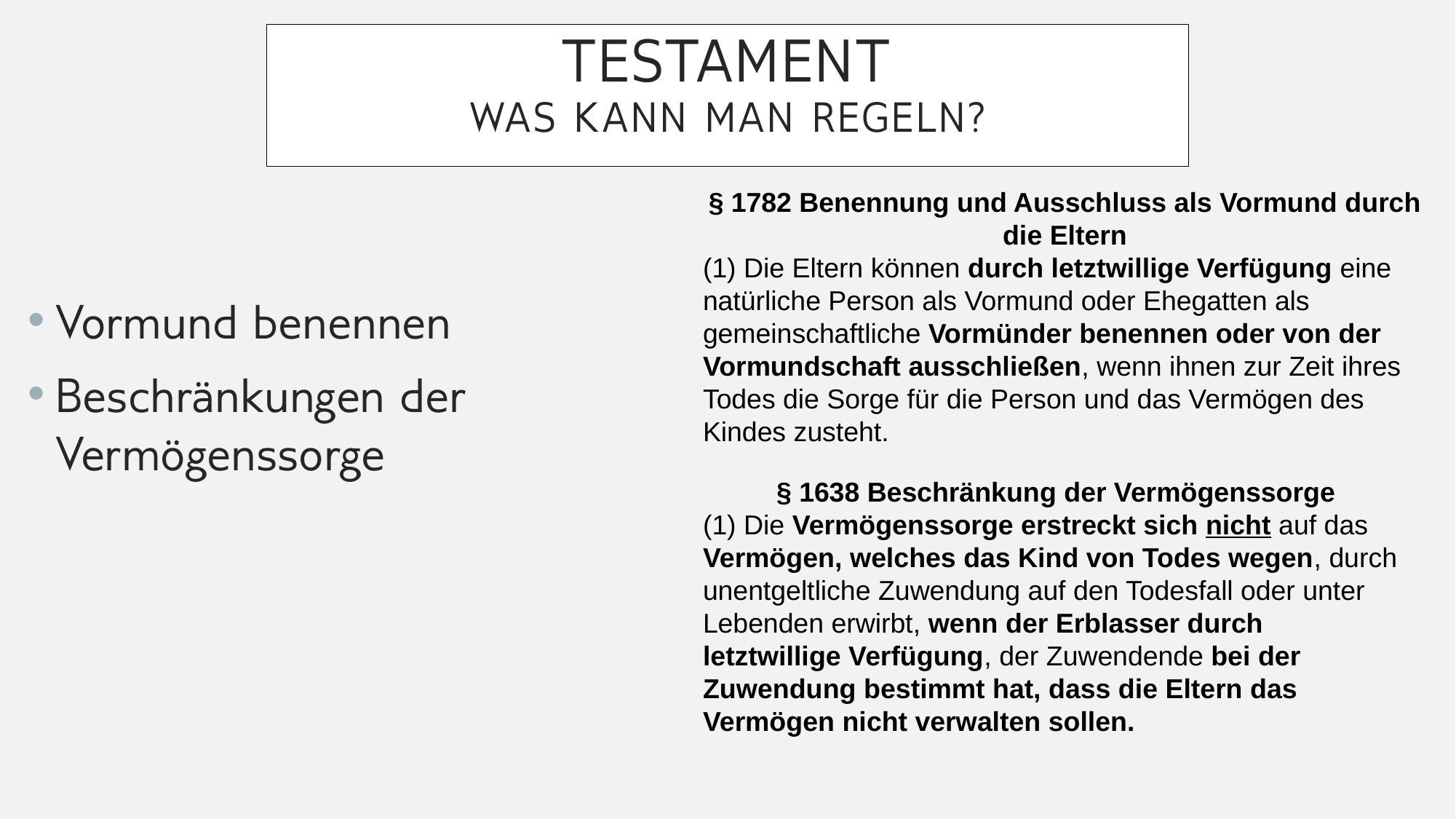

Testament
Was KANN MAN REGELN?
§ 1782 Benennung und Ausschluss als Vormund durch die Eltern
(1) Die Eltern können durch letztwillige Verfügung eine natürliche Person als Vormund oder Ehegatten als gemeinschaftliche Vormünder benennen oder von der Vormundschaft ausschließen, wenn ihnen zur Zeit ihres Todes die Sorge für die Person und das Vermögen des Kindes zusteht.
Vormund benennen
Beschränkungen der Vermögenssorge
§ 1638 Beschränkung der Vermögenssorge
(1) Die Vermögenssorge erstreckt sich nicht auf das Vermögen, welches das Kind von Todes wegen, durch unentgeltliche Zuwendung auf den Todesfall oder unter Lebenden erwirbt, wenn der Erblasser durch letztwillige Verfügung, der Zuwendende bei der Zuwendung bestimmt hat, dass die Eltern das Vermögen nicht verwalten sollen.